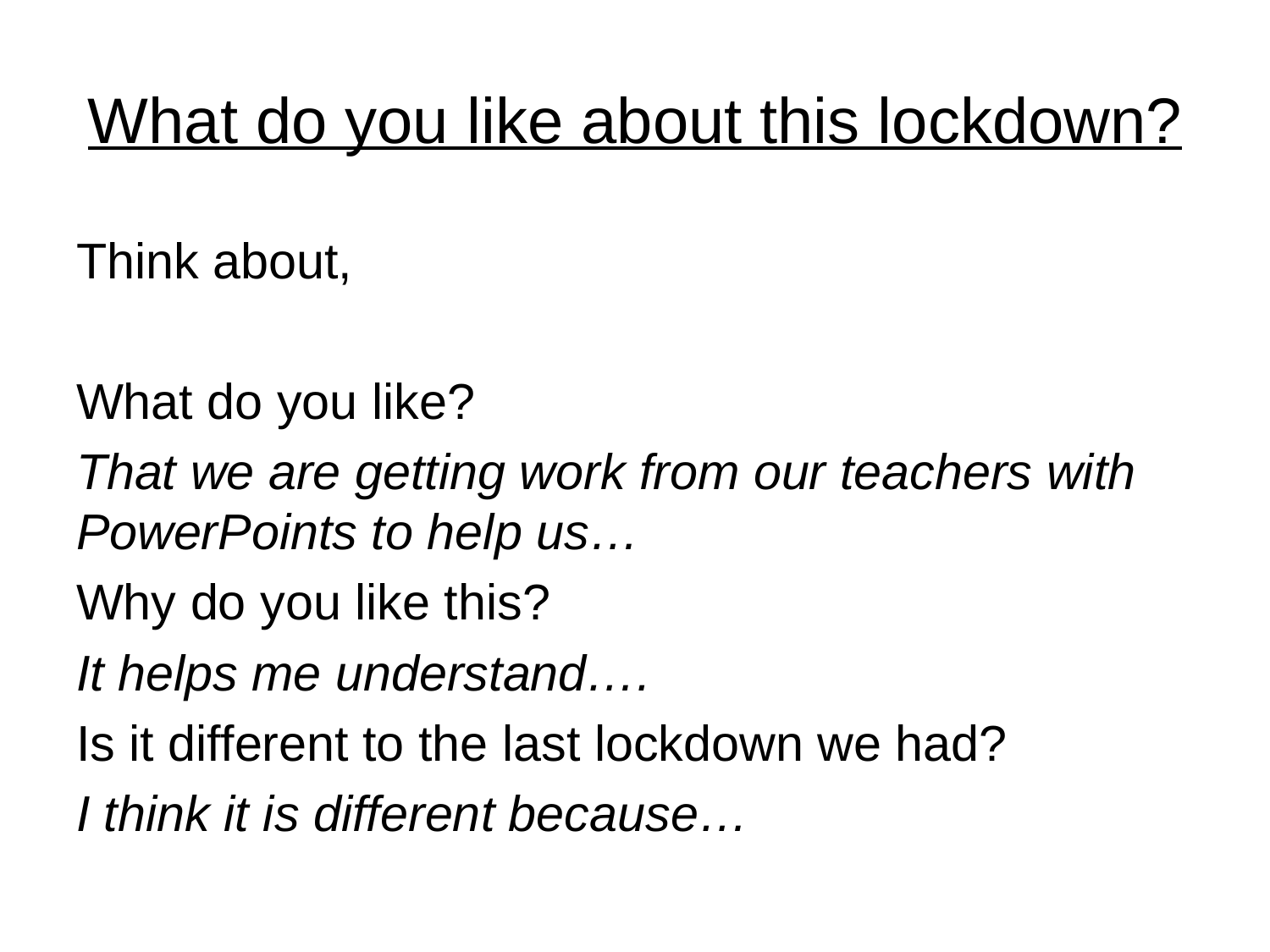

# What do you like about this lockdown?
Think about,

What do you like?
That we are getting work from our teachers with PowerPoints to help us…
Why do you like this?
It helps me understand….
Is it different to the last lockdown we had?
I think it is different because…